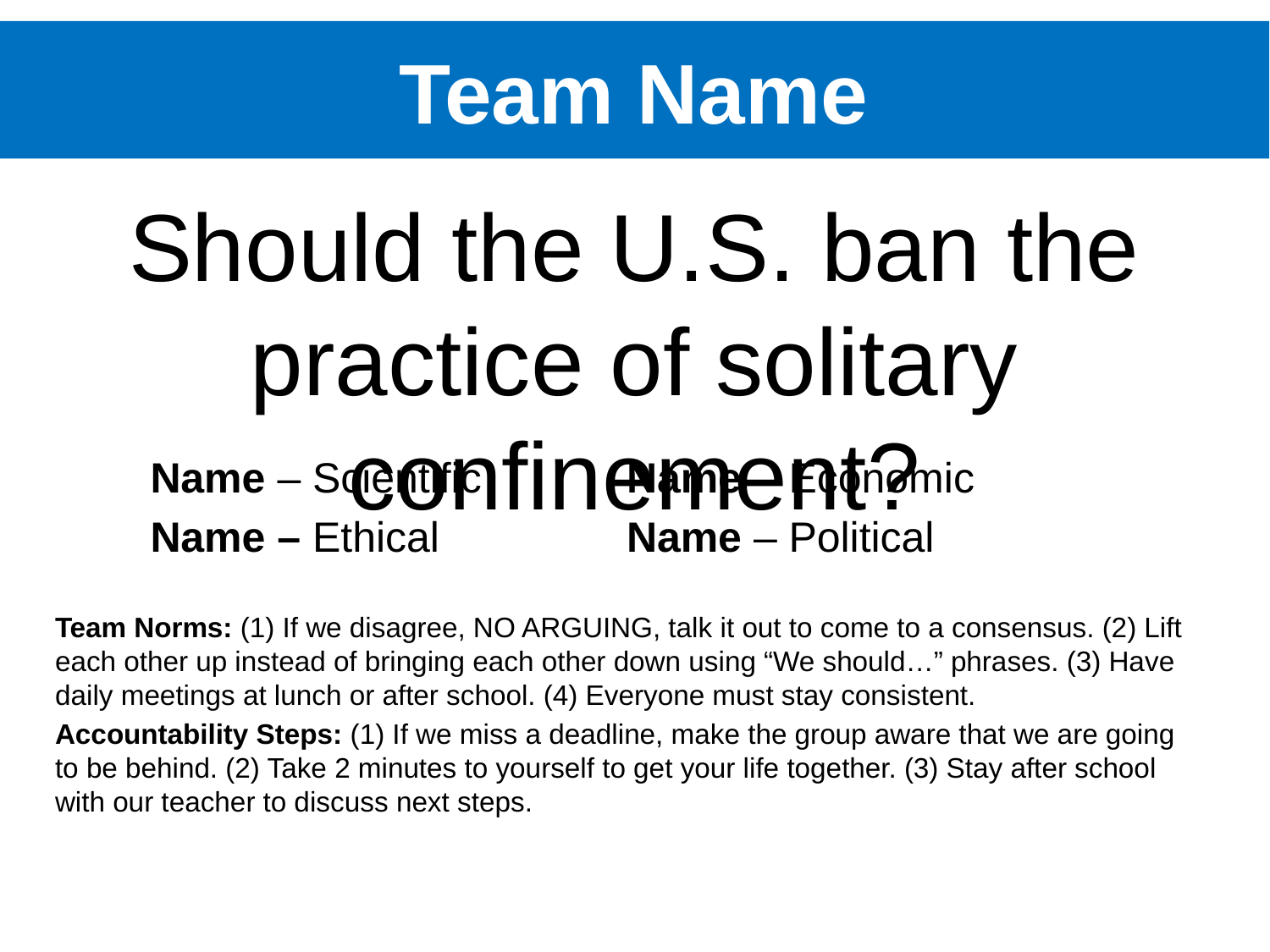

# Team Name
Should the U.S. ban the practice of solitary confinement?
Name – Scientific
Name – Ethical
Name – Economic
Name – Political
Team Norms: (1) If we disagree, NO ARGUING, talk it out to come to a consensus. (2) Lift each other up instead of bringing each other down using “We should…” phrases. (3) Have daily meetings at lunch or after school. (4) Everyone must stay consistent.
Accountability Steps: (1) If we miss a deadline, make the group aware that we are going to be behind. (2) Take 2 minutes to yourself to get your life together. (3) Stay after school with our teacher to discuss next steps.